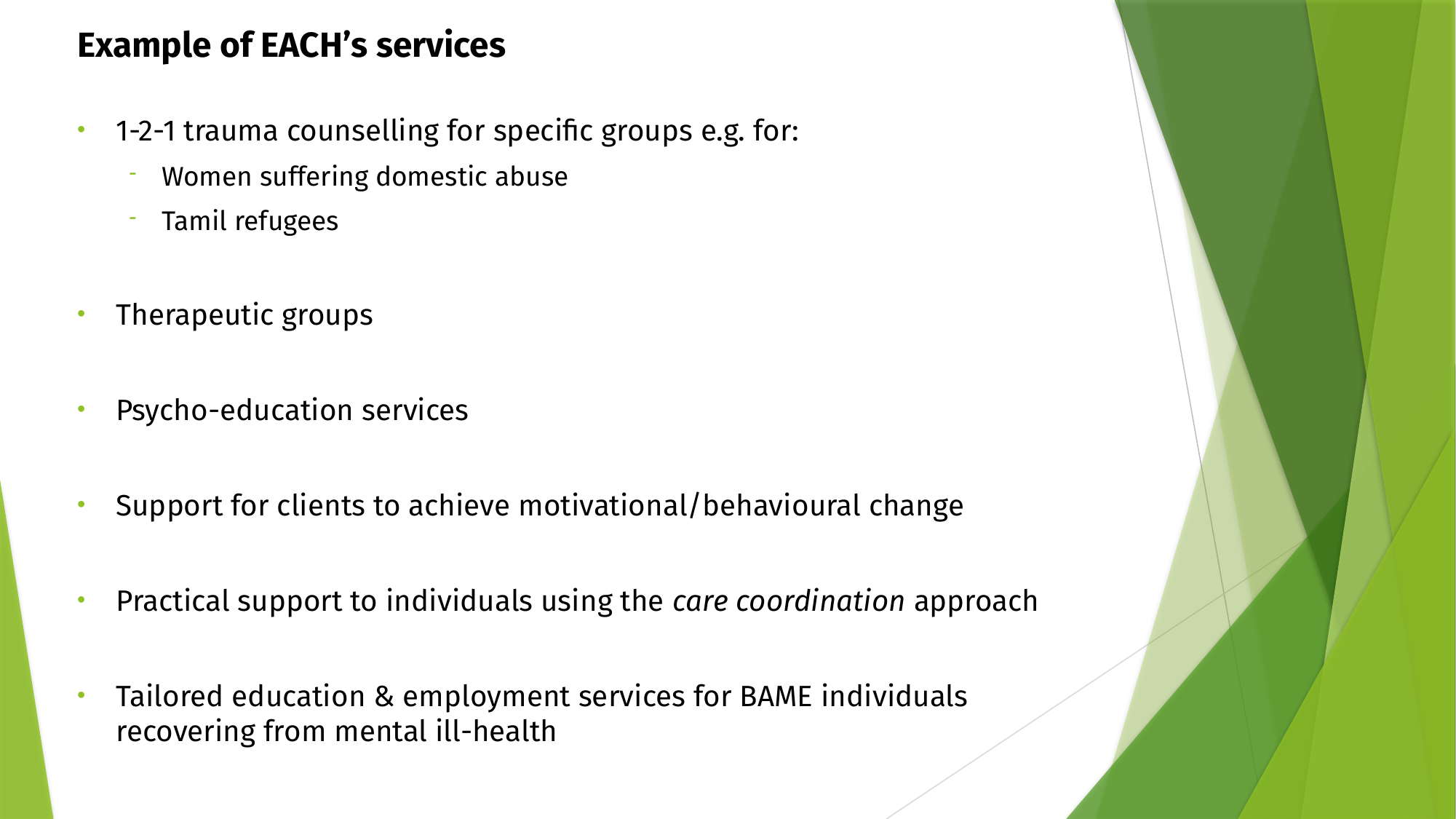

# Example of EACH’s services
1-2-1 trauma counselling for specific groups e.g. for:
Women suffering domestic abuse
Tamil refugees

Therapeutic groups

Psycho-education services

Support for clients to achieve motivational/behavioural change

Practical support to individuals using the care coordination approach

Tailored education & employment services for BAME individuals recovering from mental ill-health